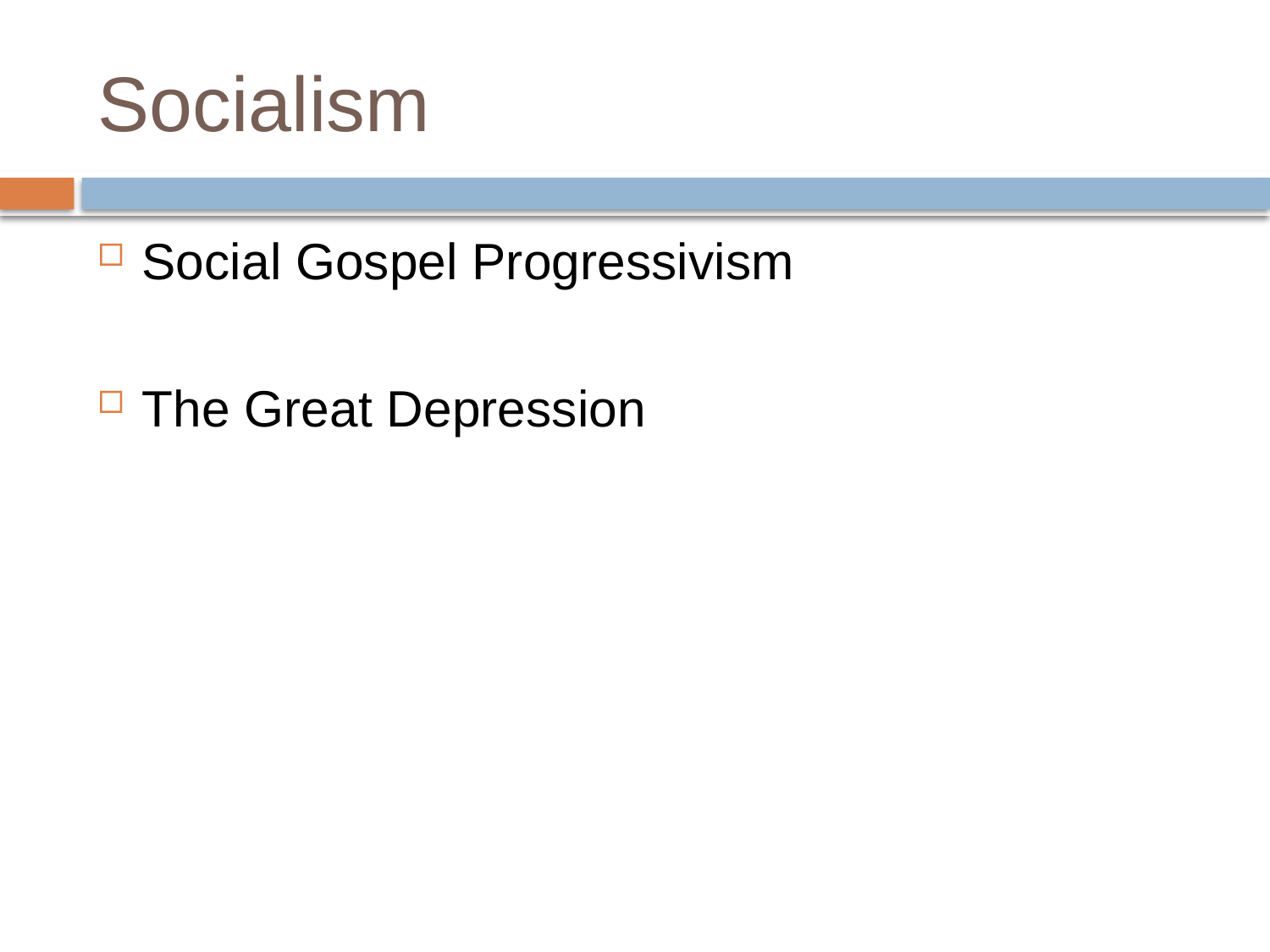

# Socialism
Social Gospel Progressivism

The Great Depression